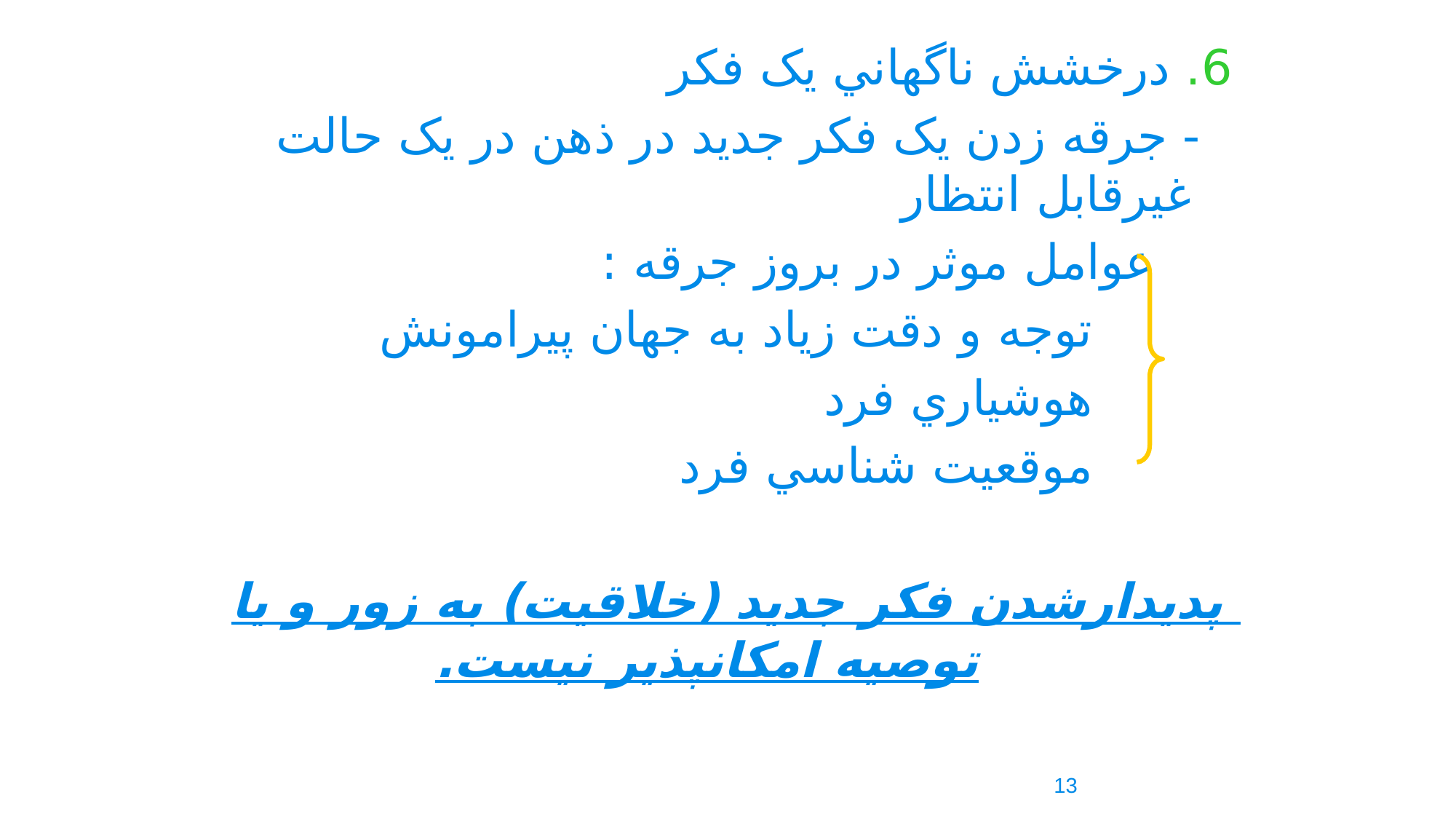

6. درخشش ناگهاني يک فکر
  - جرقه زدن يک فکر جديد در ذهن در يک حالت غيرقابل انتظار
     عوامل موثر در بروز جرقه :
         توجه و دقت زياد به جهان پيرامونش
         هوشياري فرد
         موقعيت شناسي فرد

پديدارشدن فکر جديد (خلاقيت) به زور و یا توصیه امکانپذير نيست.

13